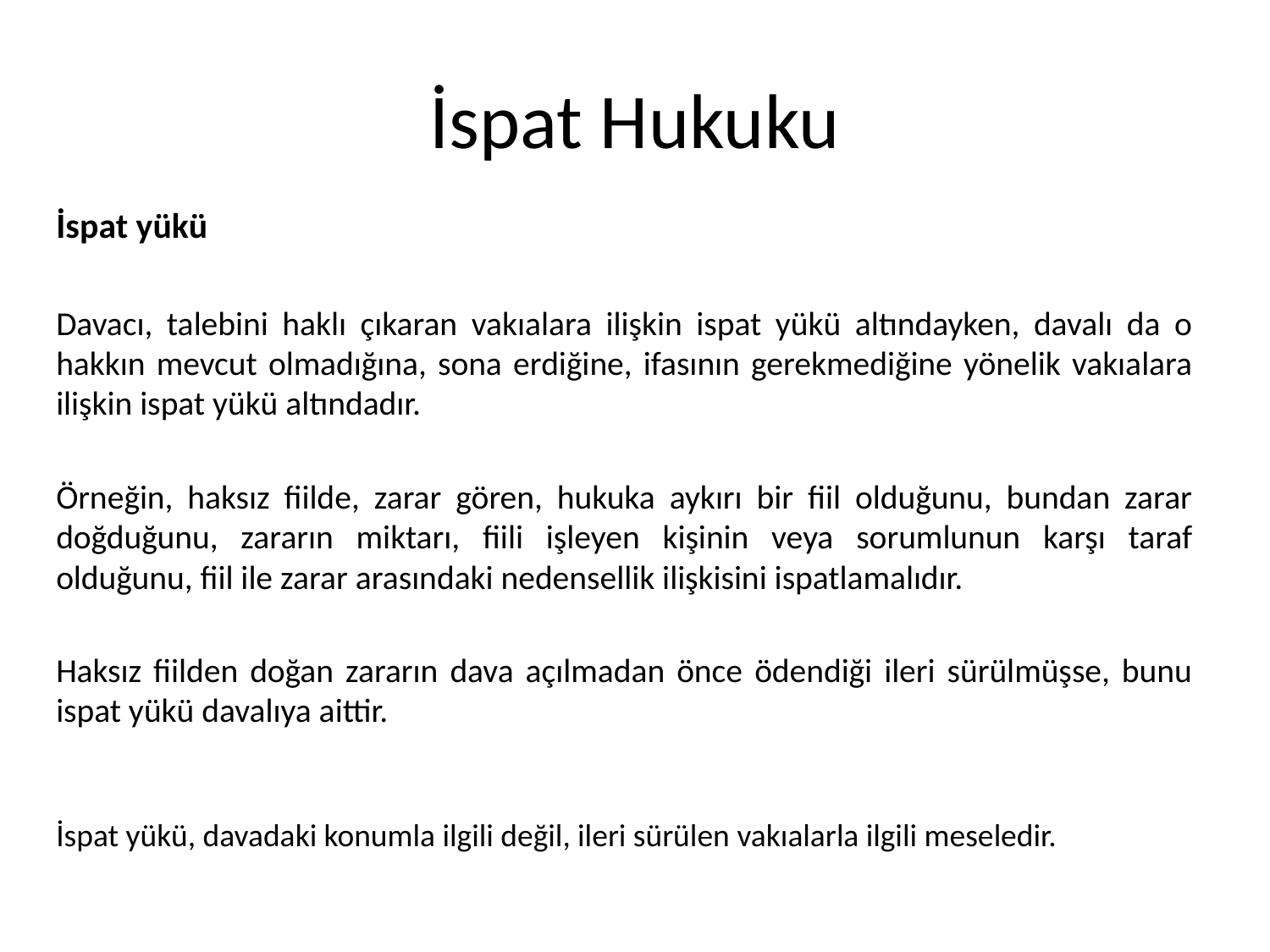

# İspat Hukuku
İspat yükü

Davacı, talebini haklı çıkaran vakıalara ilişkin ispat yükü altındayken, davalı da o hakkın mevcut olmadığına, sona erdiğine, ifasının gerekmediğine yönelik vakıalara ilişkin ispat yükü altındadır.

Örneğin, haksız fiilde, zarar gören, hukuka aykırı bir fiil olduğunu, bundan zarar doğduğunu, zararın miktarı, fiili işleyen kişinin veya sorumlunun karşı taraf olduğunu, fiil ile zarar arasındaki nedensellik ilişkisini ispatlamalıdır.

Haksız fiilden doğan zararın dava açılmadan önce ödendiği ileri sürülmüşse, bunu ispat yükü davalıya aittir.

İspat yükü, davadaki konumla ilgili değil, ileri sürülen vakıalarla ilgili meseledir.